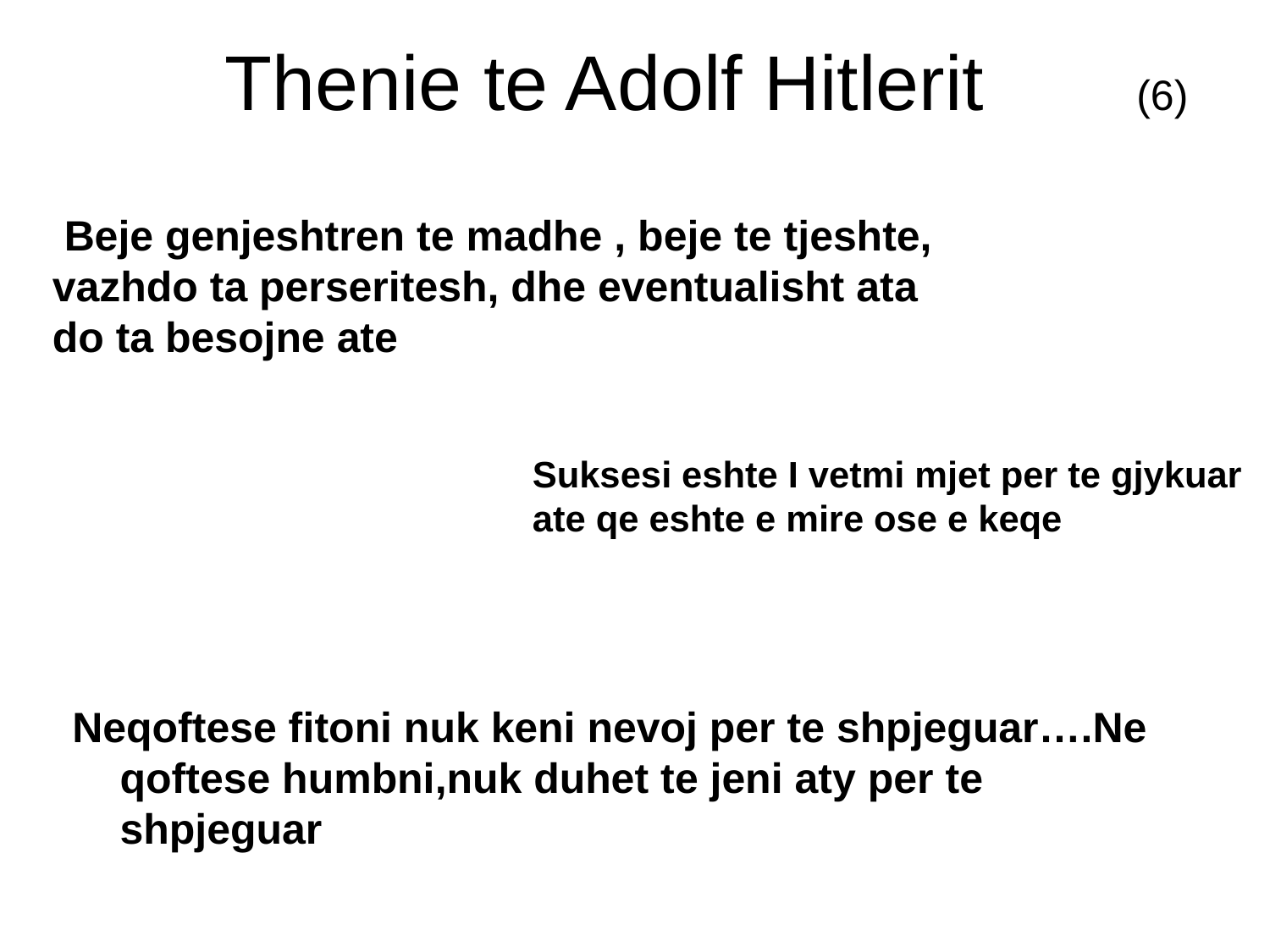

# Thenie te Adolf Hitlerit       (6)
 Beje genjeshtren te madhe , beje te tjeshte, vazhdo ta perseritesh, dhe eventualisht ata do ta besojne ate
Suksesi eshte I vetmi mjet per te gjykuar ate qe eshte e mire ose e keqe
Neqoftese fitoni nuk keni nevoj per te shpjeguar….Ne qoftese humbni,nuk duhet te jeni aty per te shpjeguar